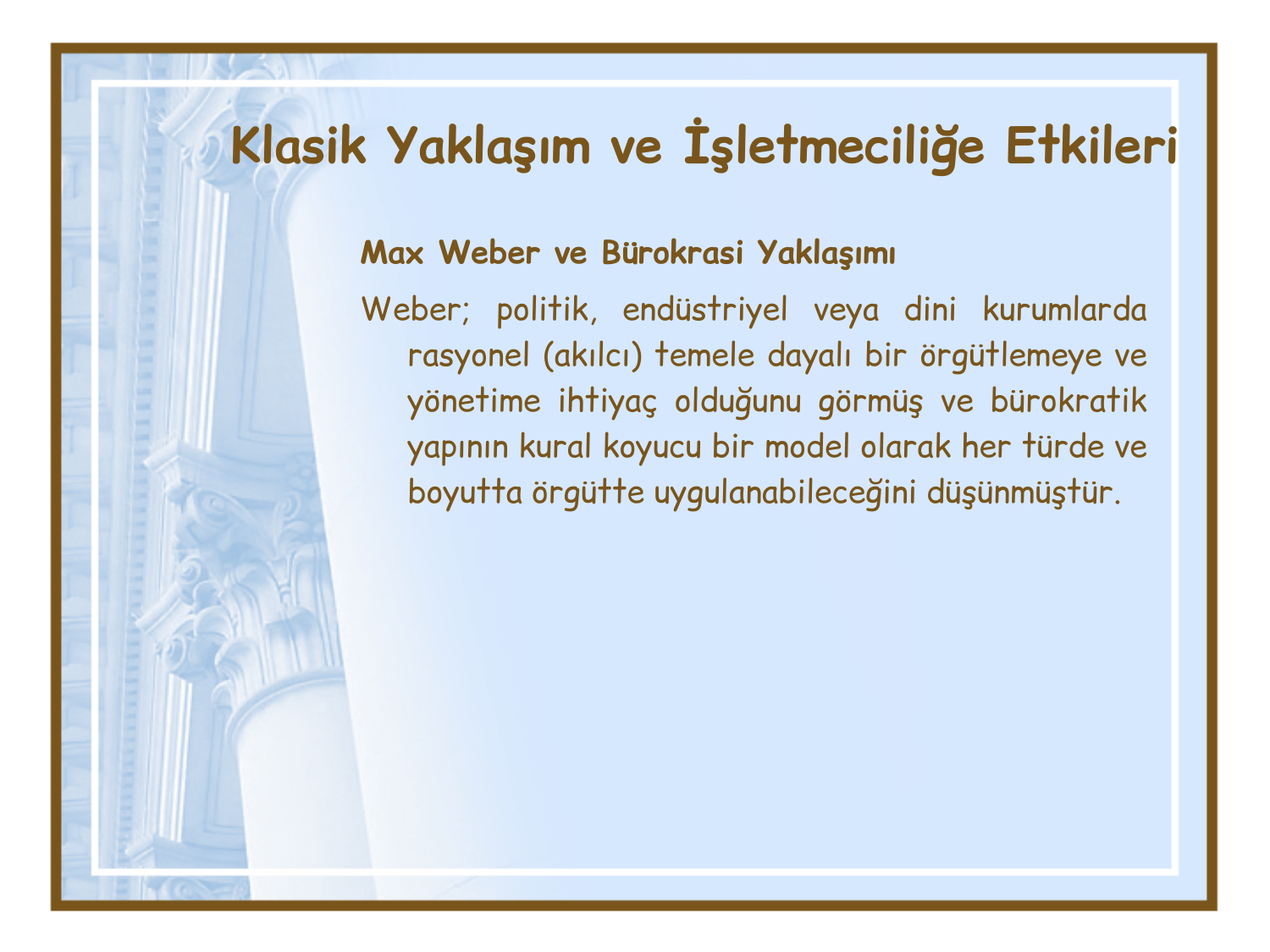

# Klasik Yaklaşım ve İşletmeciliğe Etkileri
Max Weber ve Bürokrasi Yaklaşımı
Weber; politik, endüstriyel veya dini kurumlarda rasyonel (akılcı) temele dayalı bir örgütlemeye ve yönetime ihtiyaç olduğunu görmüş ve bürokratik yapının kural koyucu bir model olarak her türde ve boyutta örgütte uygulanabileceğini düşünmüştür.